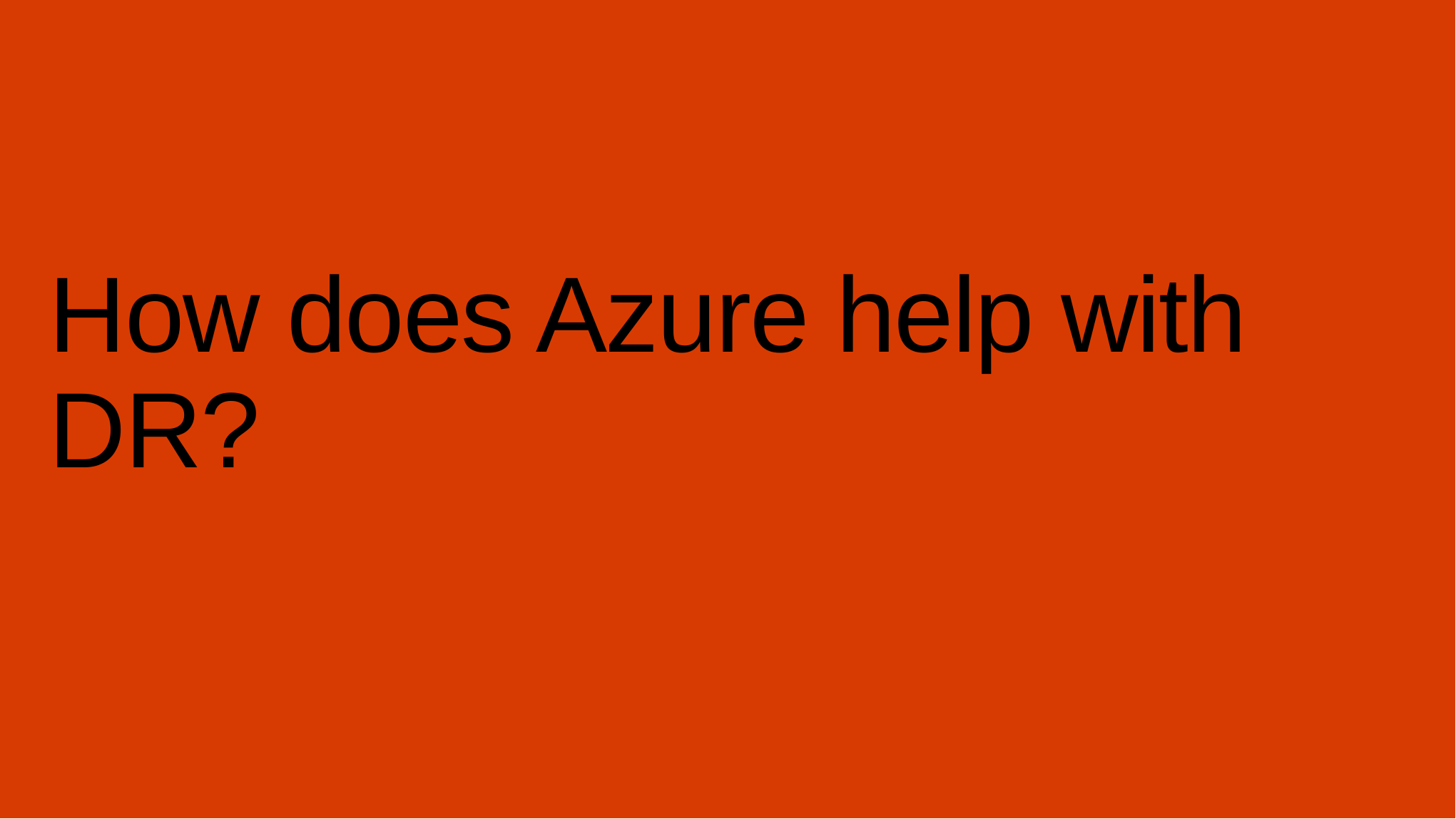

# How does Azure help with DR?